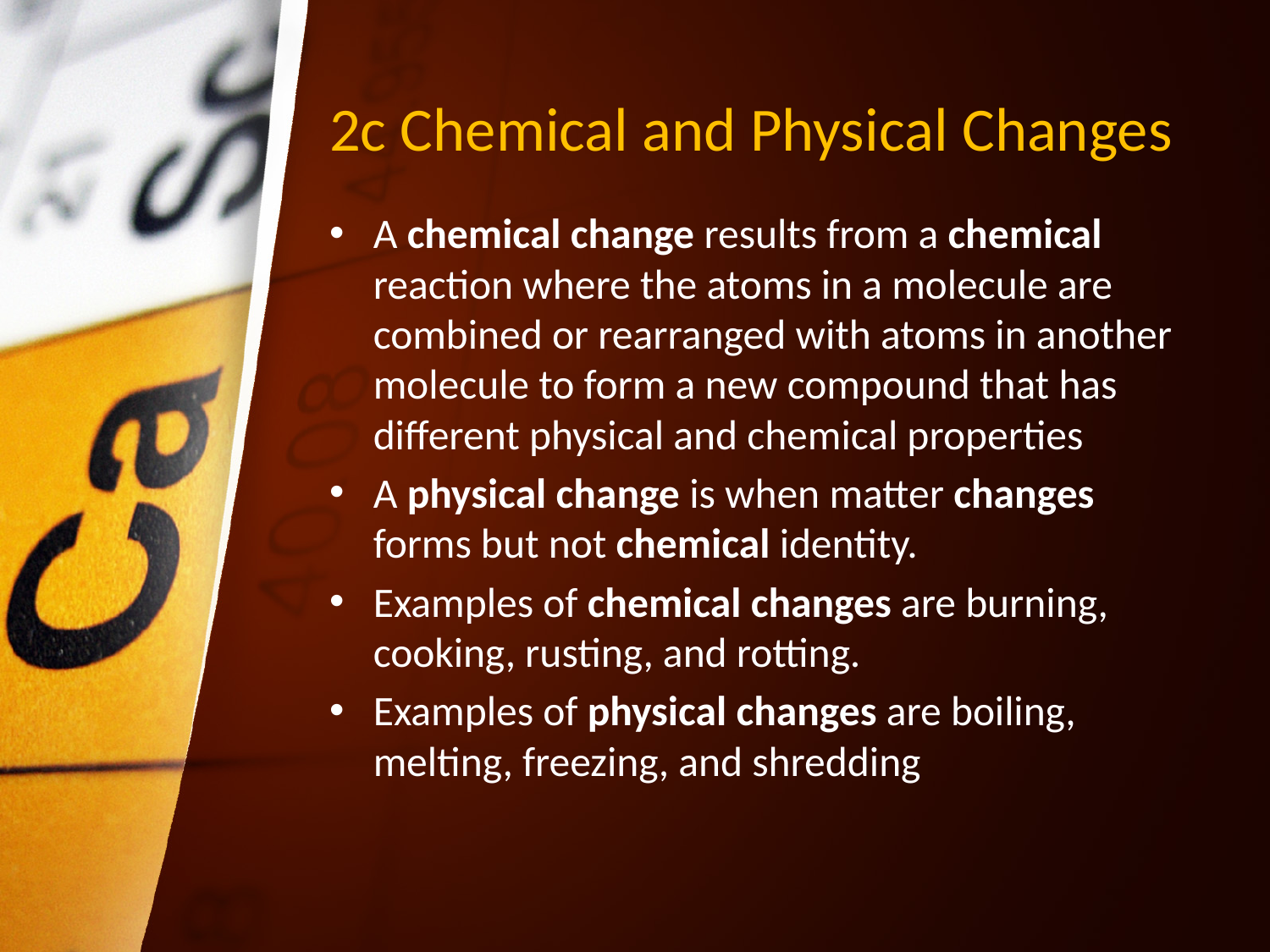

# 2c Chemical and Physical Changes
A chemical change results from a chemical reaction where the atoms in a molecule are combined or rearranged with atoms in another molecule to form a new compound that has different physical and chemical properties
A physical change is when matter changes forms but not chemical identity.
Examples of chemical changes are burning, cooking, rusting, and rotting.
Examples of physical changes are boiling, melting, freezing, and shredding